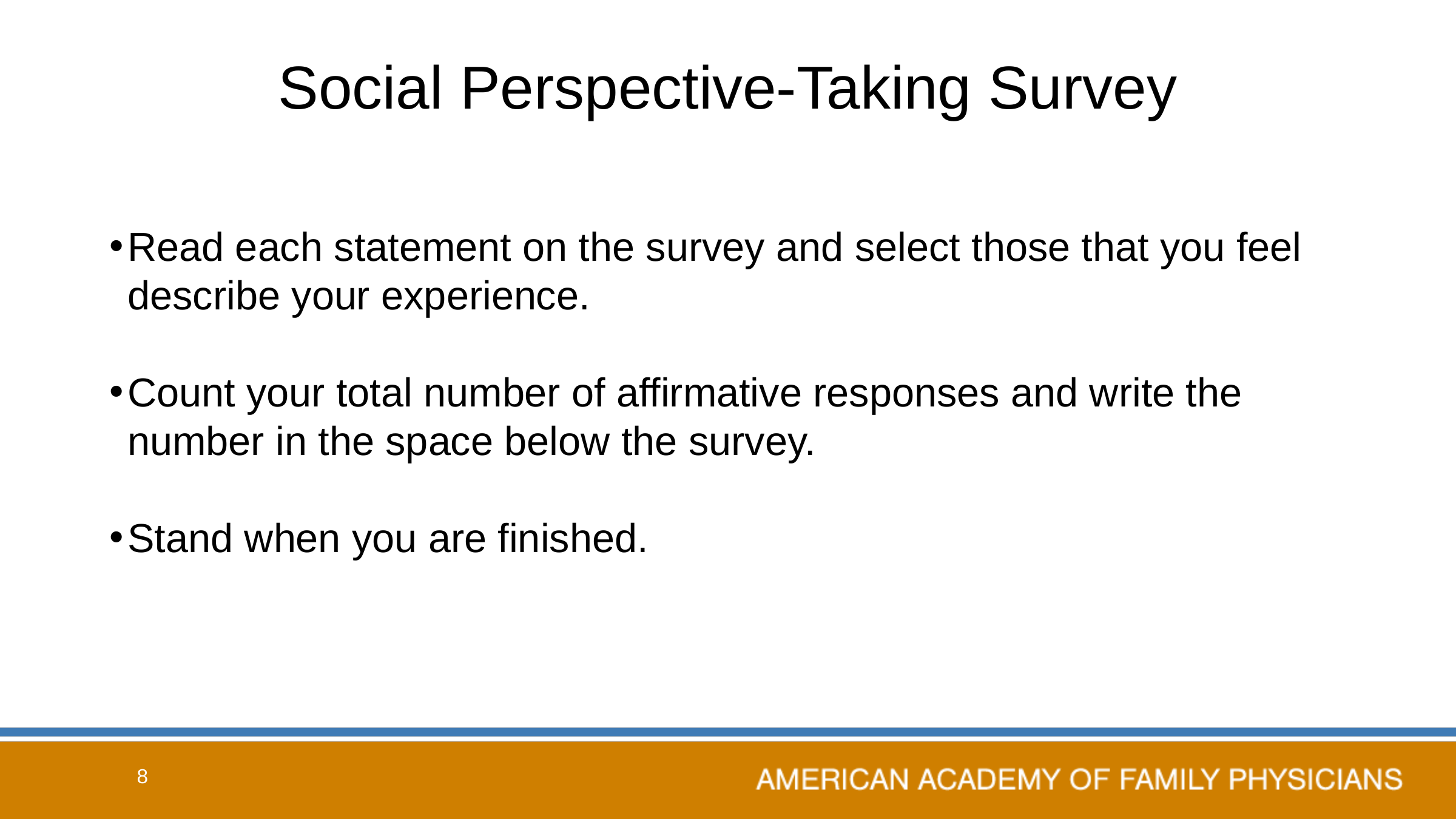

# Social Perspective-Taking Survey
Read each statement on the survey and select those that you feel describe your experience.

Count your total number of affirmative responses and write the number in the space below the survey.

Stand when you are finished.

8